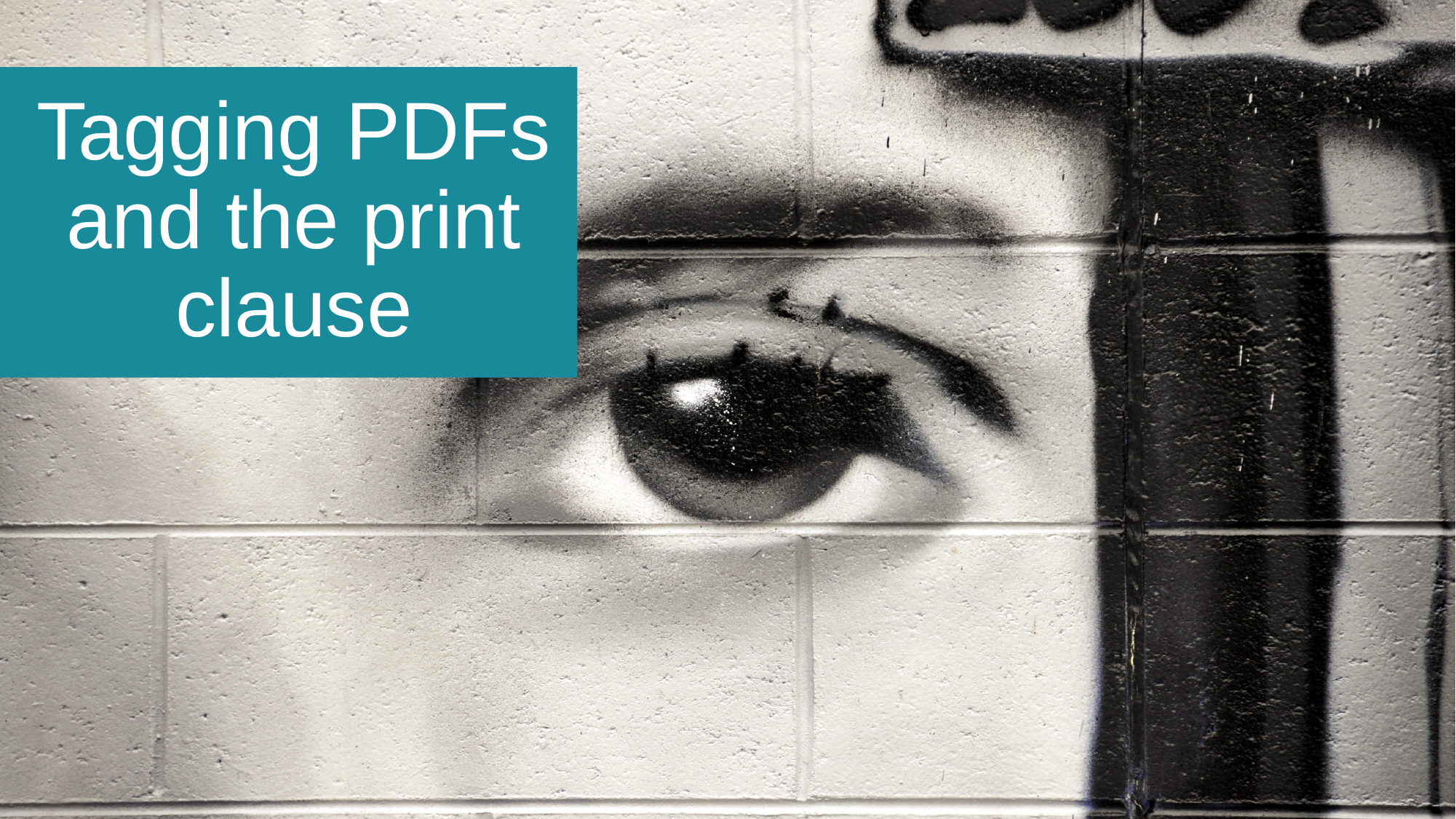

# Tagging PDFs and the print clause